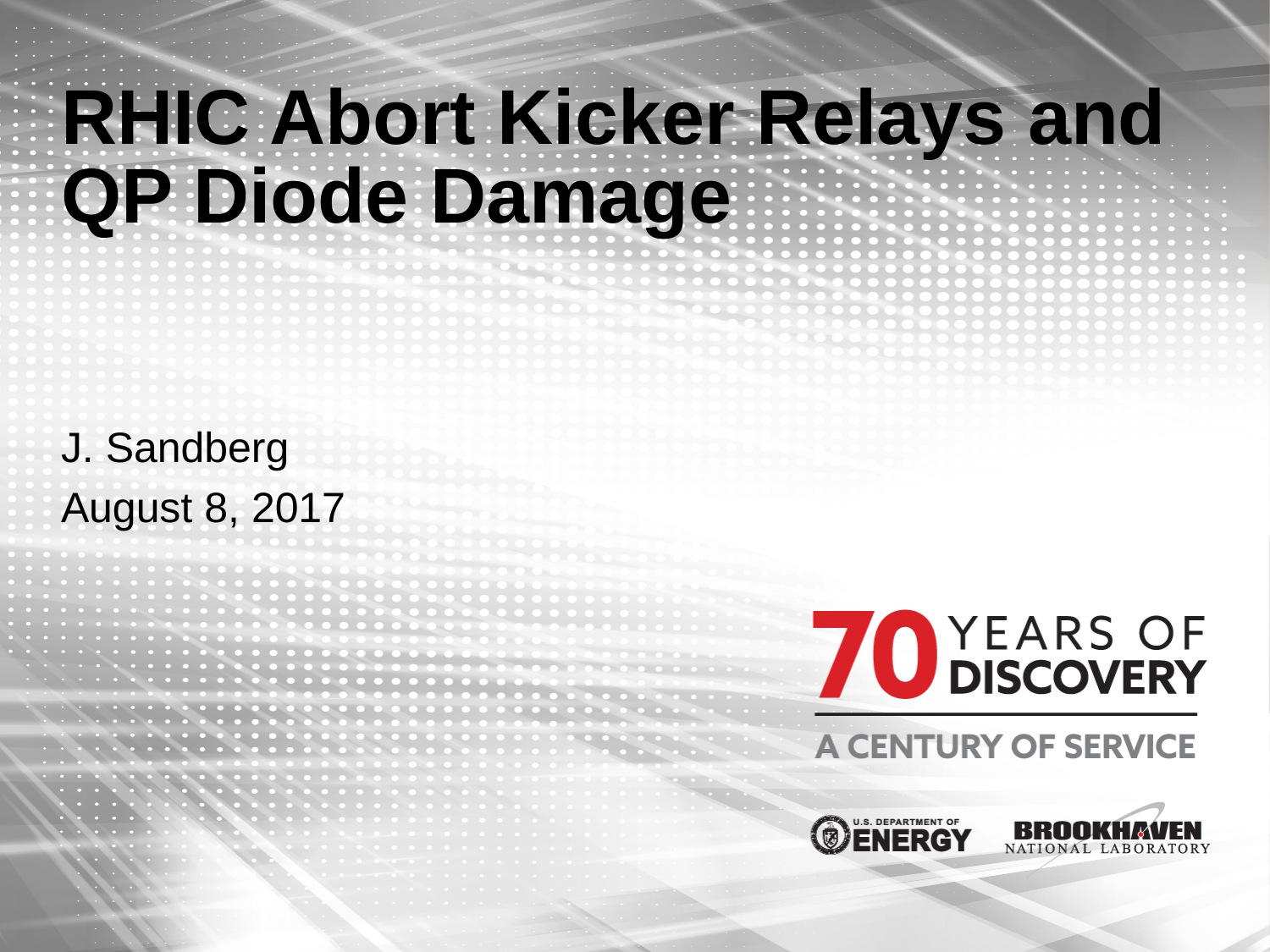

# RHIC Abort Kicker Relays and QP Diode Damage
J. Sandberg
August 8, 2017